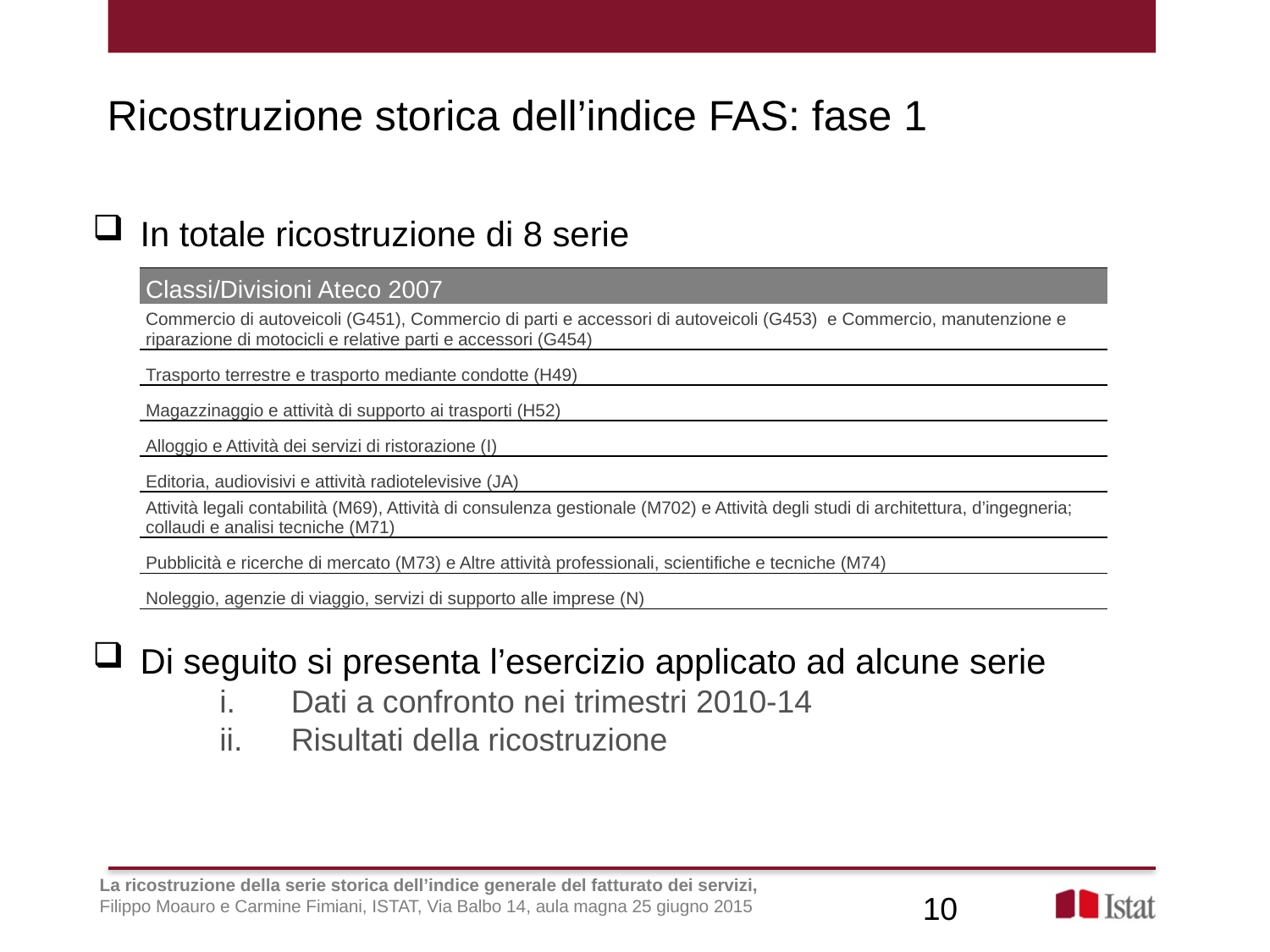

Ricostruzione storica dell’indice FAS: fase 1
In totale ricostruzione di 8 serie

Di seguito si presenta l’esercizio applicato ad alcune serie
Dati a confronto nei trimestri 2010-14
Risultati della ricostruzione

| Classi/Divisioni Ateco 2007 |
| --- |
| Commercio di autoveicoli (G451), Commercio di parti e accessori di autoveicoli (G453) e Commercio, manutenzione e riparazione di motocicli e relative parti e accessori (G454) |
| Trasporto terrestre e trasporto mediante condotte (H49) |
| Magazzinaggio e attività di supporto ai trasporti (H52) |
| Alloggio e Attività dei servizi di ristorazione (I) |
| Editoria, audiovisivi e attività radiotelevisive (JA) |
| Attività legali contabilità (M69), Attività di consulenza gestionale (M702) e Attività degli studi di architettura, d’ingegneria; collaudi e analisi tecniche (M71) |
| Pubblicità e ricerche di mercato (M73) e Altre attività professionali, scientifiche e tecniche (M74) |
| Noleggio, agenzie di viaggio, servizi di supporto alle imprese (N) |
La ricostruzione della serie storica dell’indice generale del fatturato dei servizi,
Filippo Moauro e Carmine Fimiani, ISTAT, Via Balbo 14, aula magna 25 giugno 2015
10